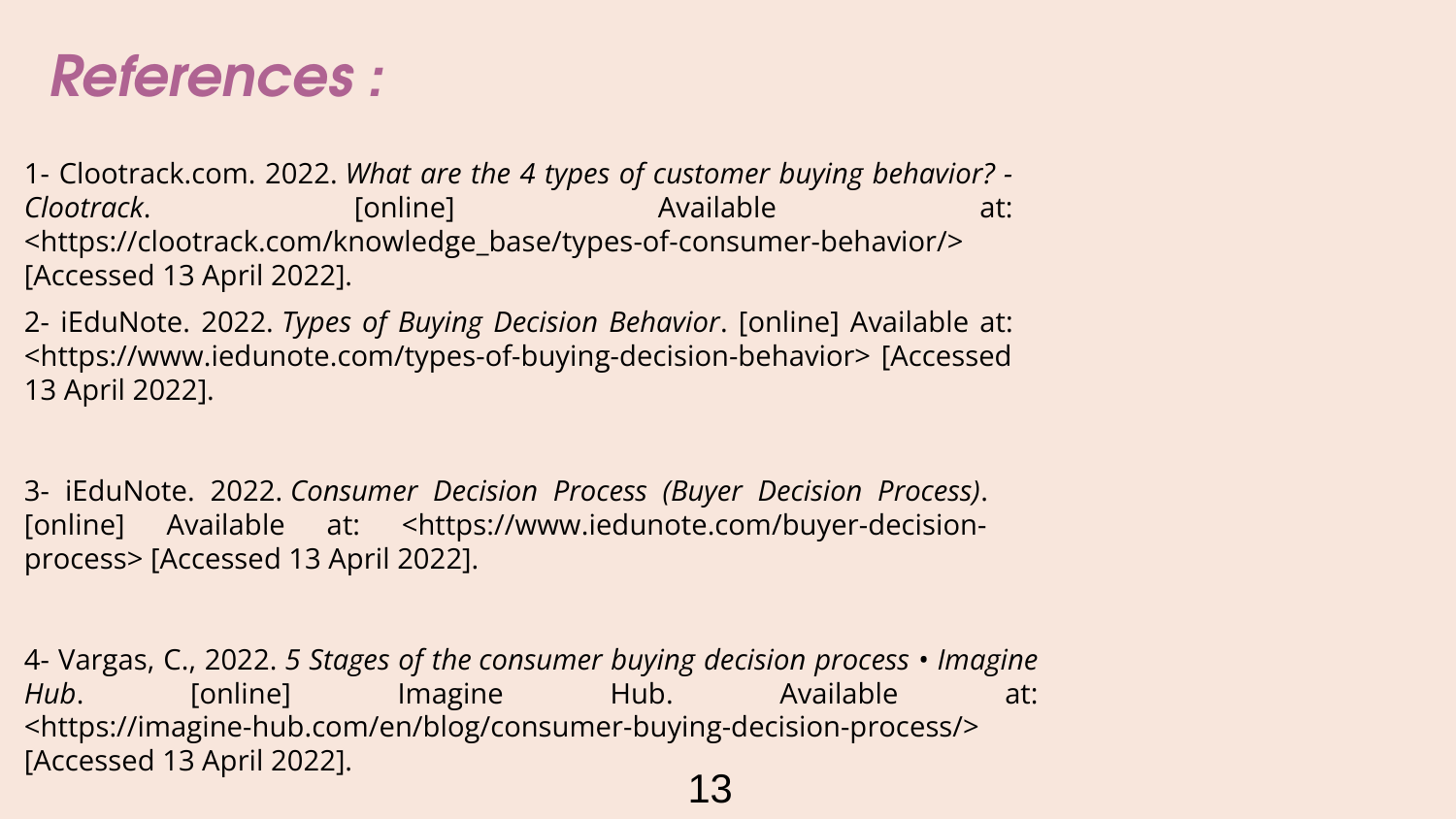

References :
1- Clootrack.com. 2022. What are the 4 types of customer buying behavior? - Clootrack. [online] Available at: <https://clootrack.com/knowledge_base/types-of-consumer-behavior/> [Accessed 13 April 2022].
2- iEduNote. 2022. Types of Buying Decision Behavior. [online] Available at: <https://www.iedunote.com/types-of-buying-decision-behavior> [Accessed 13 April 2022].
3- iEduNote. 2022. Consumer Decision Process (Buyer Decision Process). [online] Available at: <https://www.iedunote.com/buyer-decision-process> [Accessed 13 April 2022].
4- Vargas, C., 2022. 5 Stages of the consumer buying decision process • Imagine Hub. [online] Imagine Hub. Available at: <https://imagine-hub.com/en/blog/consumer-buying-decision-process/> [Accessed 13 April 2022].
13